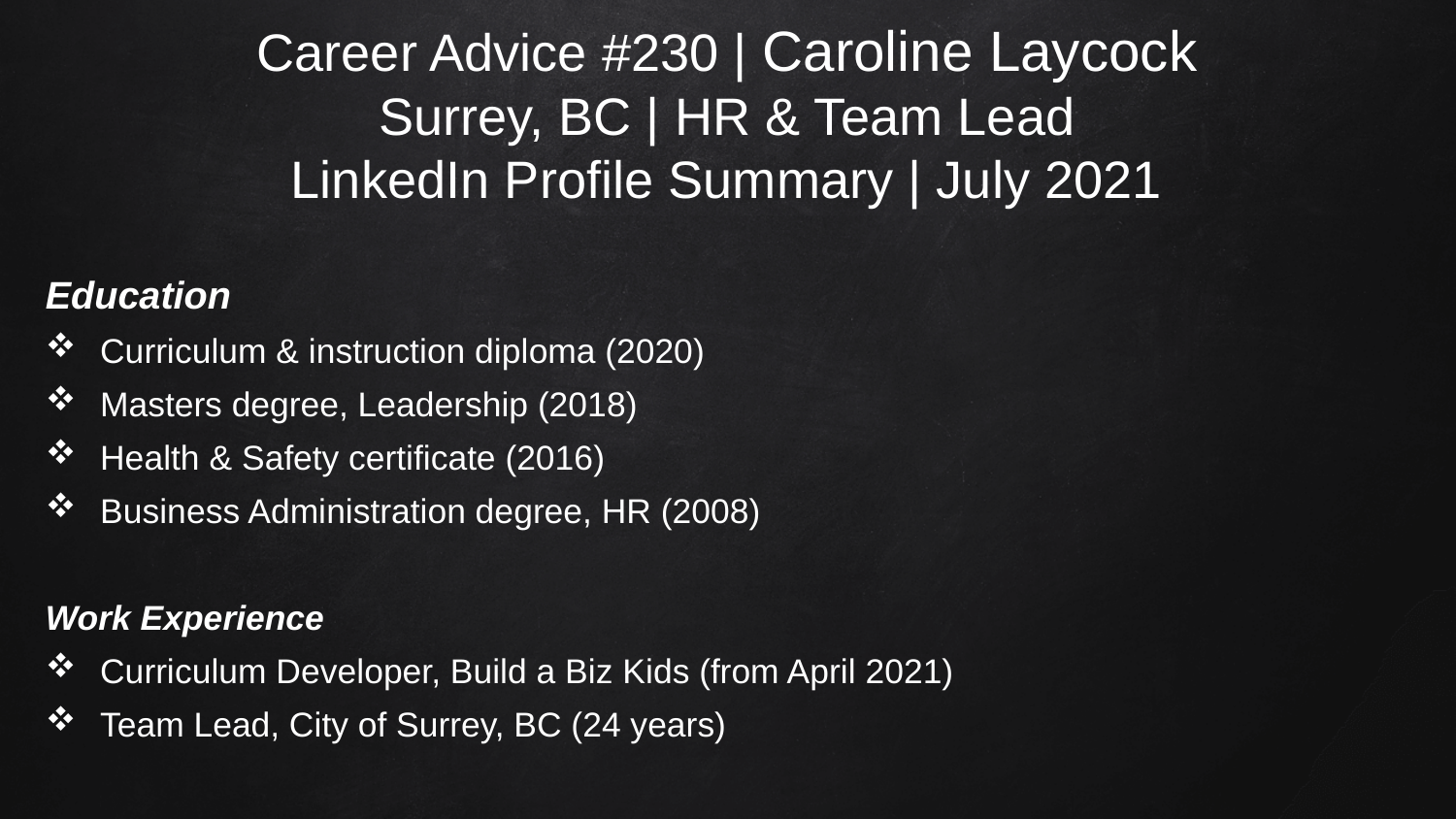

# Career Advice #230 | Caroline Laycock Surrey, BC | HR & Team Lead LinkedIn Profile Summary | July 2021

Education
Curriculum & instruction diploma (2020)
Masters degree, Leadership (2018)
Health & Safety certificate (2016)
Business Administration degree, HR (2008)

Work Experience
Curriculum Developer, Build a Biz Kids (from April 2021)
Team Lead, City of Surrey, BC (24 years)